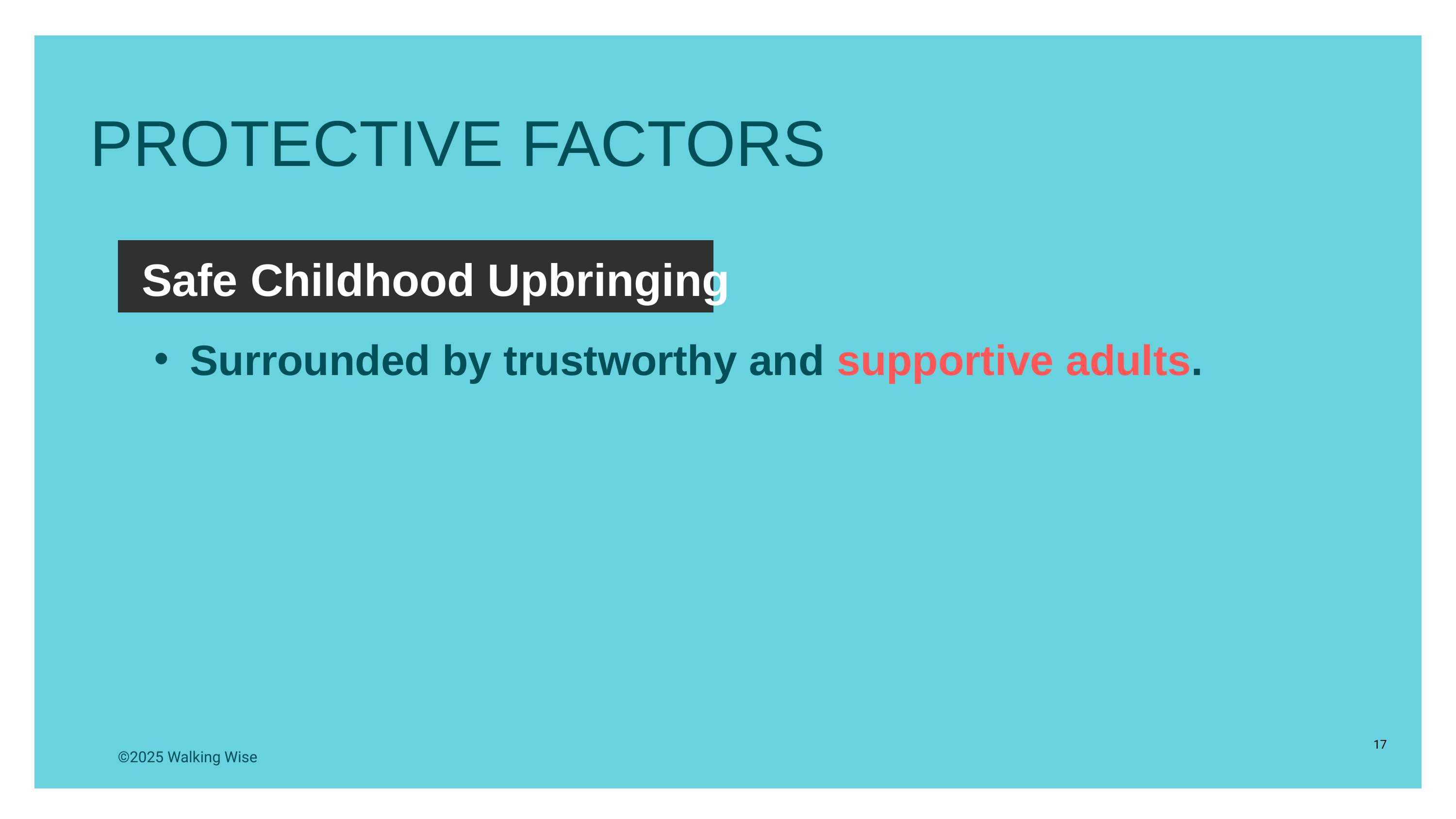

PROTECTIVE FACTORS

Safe Childhood Upbringing
Surrounded by trustworthy and supportive adults.
17
©2025 Walking Wise